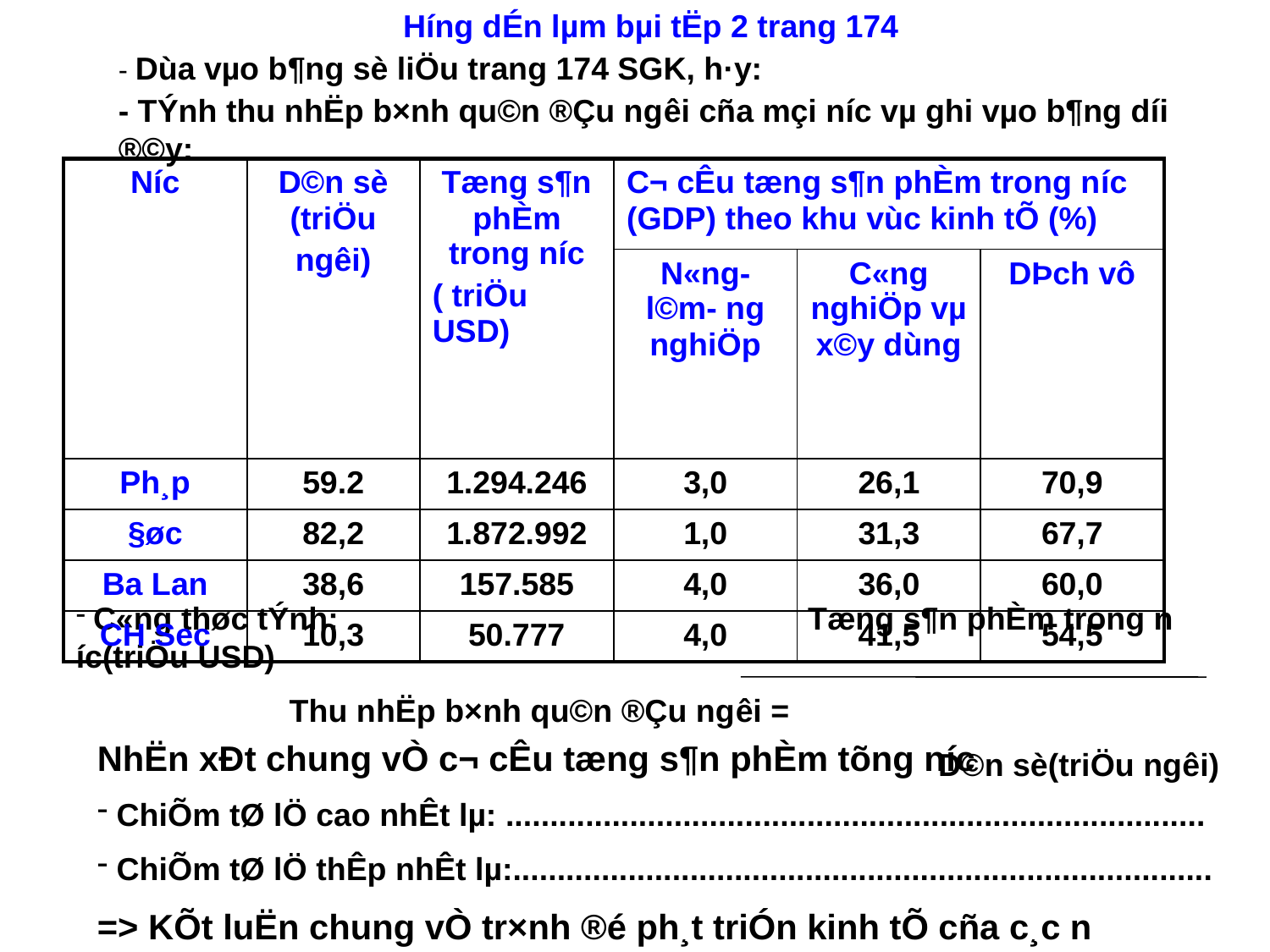

H­íng dÉn lµm bµi tËp 2 trang 174
- Dùa vµo b¶ng sè liÖu trang 174 SGK, h·y:
- TÝnh thu nhËp b×nh qu©n ®Çu ng­êi cña mçi n­íc vµ ghi vµo b¶ng d­íi ®©y:
| N­íc | D©n sè (triÖu ng­êi) | Tæng s¶n phÈm trong n­íc ( triÖu USD) | C¬ cÊu tæng s¶n phÈm trong n­íc (GDP) theo khu vùc kinh tÕ (%) |  |  |
| --- | --- | --- | --- | --- | --- |
|  |  |  | N«ng- l©m- ng­ nghiÖp | C«ng nghiÖp vµ x©y dùng | DÞch vô |
| Ph¸p | 59.2 | 1.294.246 | 3,0 | 26,1 | 70,9 |
| §øc | 82,2 | 1.872.992 | 1,0 | 31,3 | 67,7 |
| Ba Lan | 38,6 | 157.585 | 4,0 | 36,0 | 60,0 |
| CH Sec | 10,3 | 50.777 | 4,0 | 41,5 | 54,5 |
 C«ng thøc tÝnh:                                                     Tæng s¶n phÈm trong n­íc(triÖu USD)
                        Thu nhËp b×nh qu©n ®Çu ng­êi =
                                                                                                 D©n sè(triÖu ng­êi)

NhËn xÐt chung vÒ c¬ cÊu tæng s¶n phÈm tõng n­íc
 ChiÕm tØ lÖ cao nhÊt lµ: ...............................................................................
 ChiÕm tØ lÖ thÊp nhÊt lµ:...............................................................................
=> KÕt luËn chung vÒ tr×nh ®é ph¸t triÓn kinh tÕ cña c¸c n­íc ......................